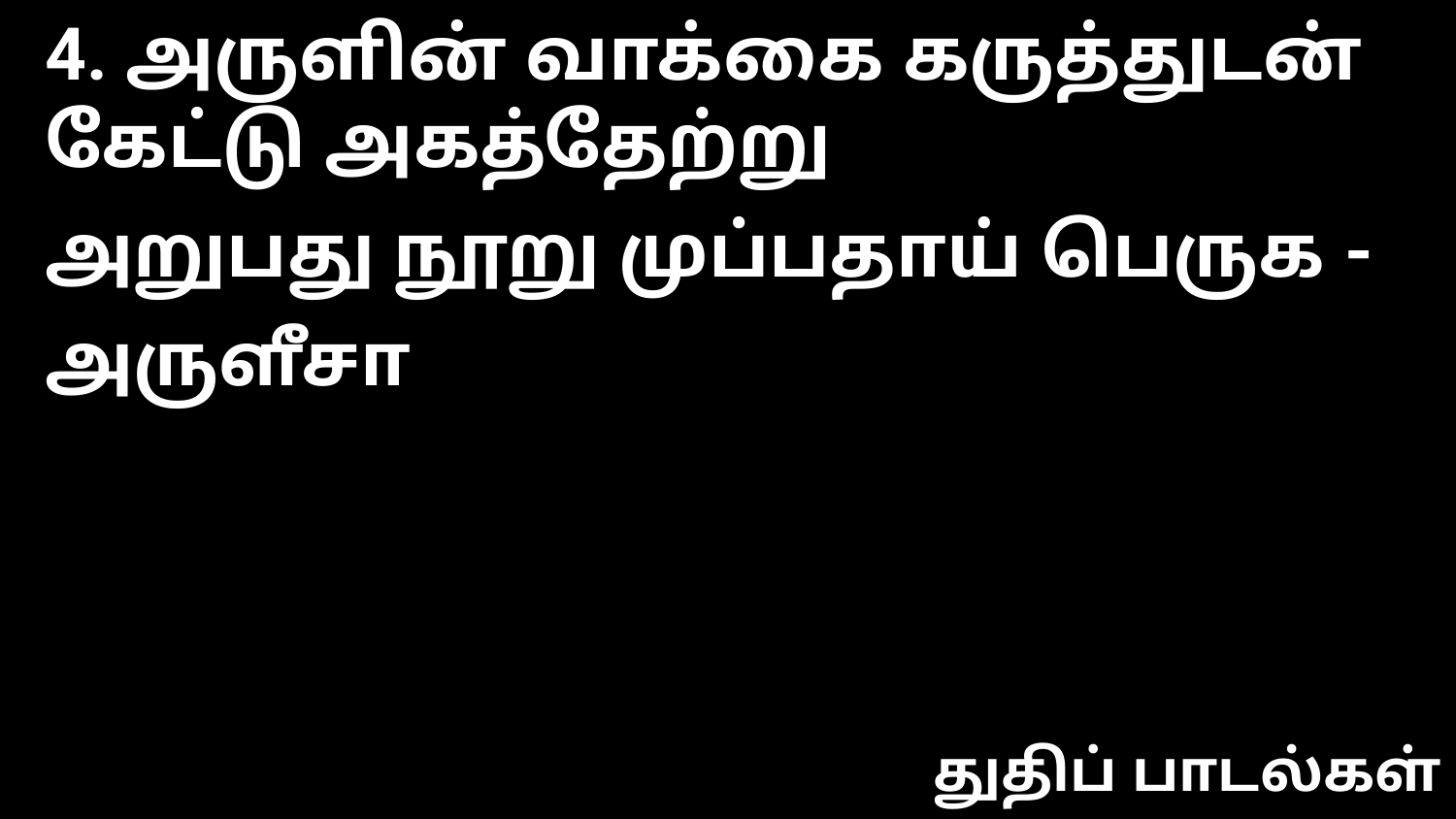

4. அருளின் வாக்கை கருத்துடன் கேட்டு அகத்தேற்று
அறுபது நூறு முப்பதாய் பெருக - அருளீசா
துதிப் பாடல்கள்